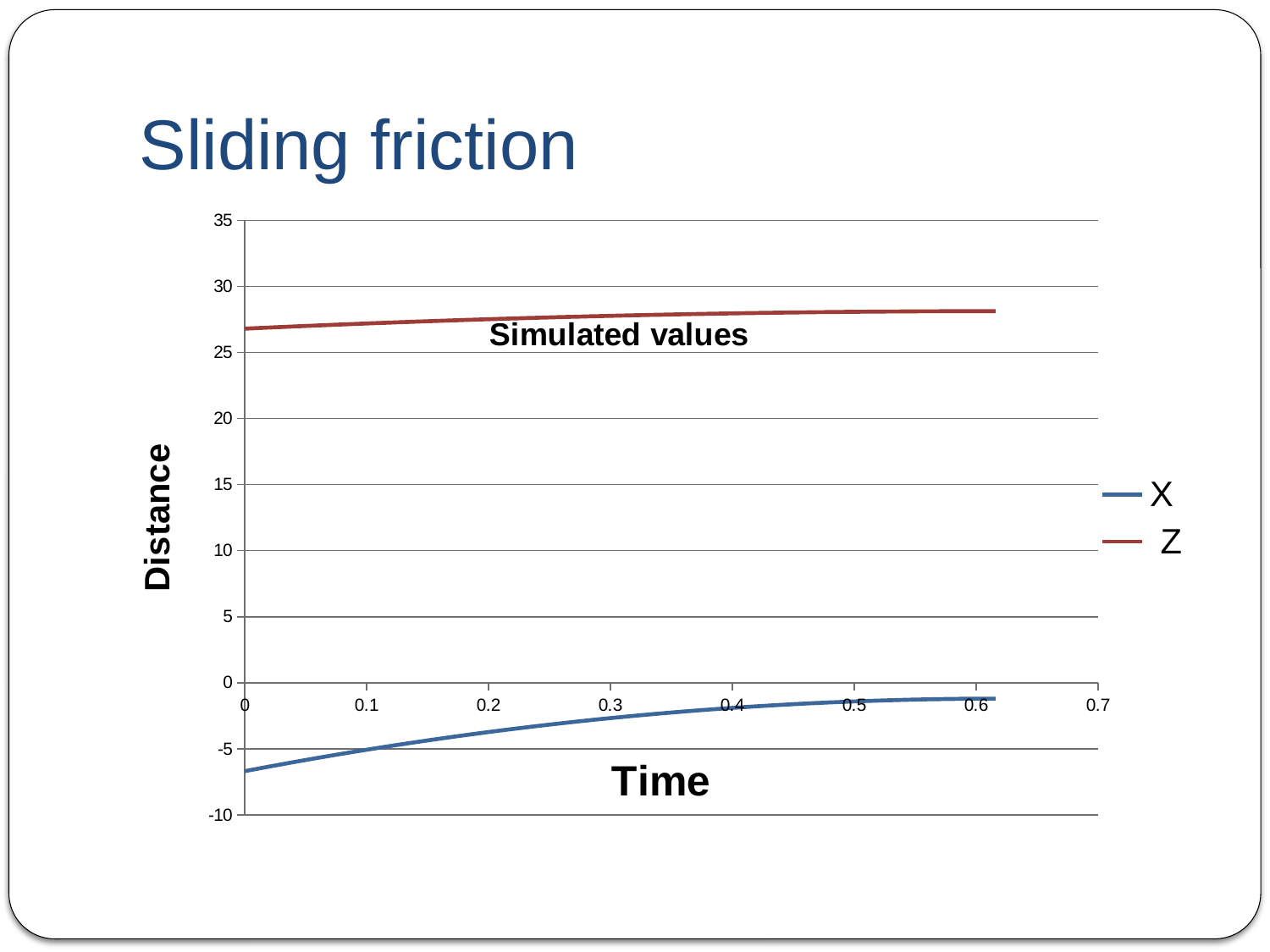

# Sliding friction

### Chart: Simulated values

| Category | X  |  Z |
|---|---|---|